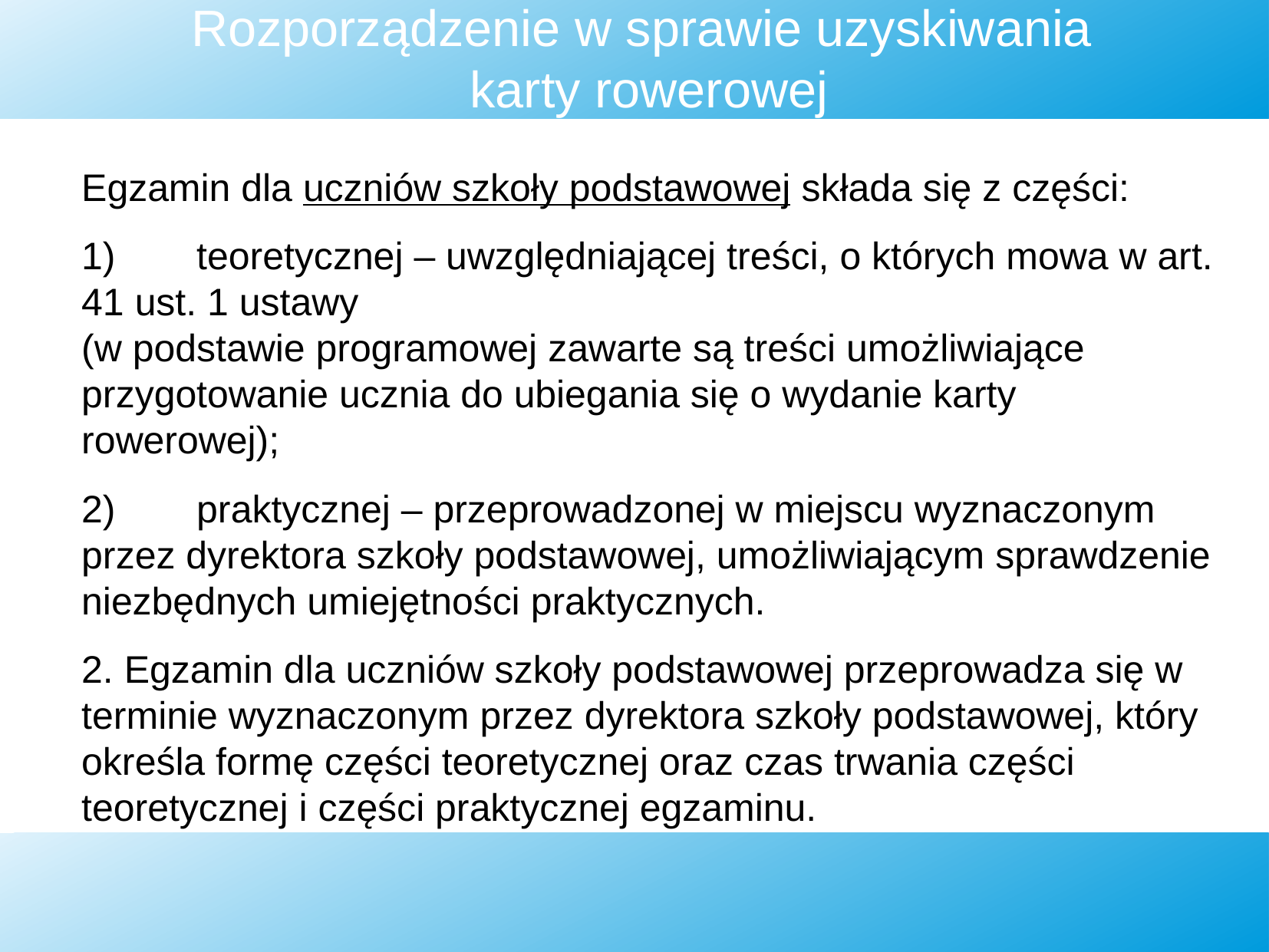

Rozporządzenie w sprawie uzyskiwania
karty rowerowej
Egzamin dla uczniów szkoły podstawowej składa się z części:
1)	teoretycznej – uwzględniającej treści, o których mowa w art. 41 ust. 1 ustawy
(w podstawie programowej zawarte są treści umożliwiające przygotowanie ucznia do ubiegania się o wydanie karty rowerowej);
2)	praktycznej – przeprowadzonej w miejscu wyznaczonym przez dyrektora szkoły podstawowej, umożliwiającym sprawdzenie niezbędnych umiejętności praktycznych.
2. Egzamin dla uczniów szkoły podstawowej przeprowadza się w terminie wyznaczonym przez dyrektora szkoły podstawowej, który określa formę części teoretycznej oraz czas trwania części teoretycznej i części praktycznej egzaminu.